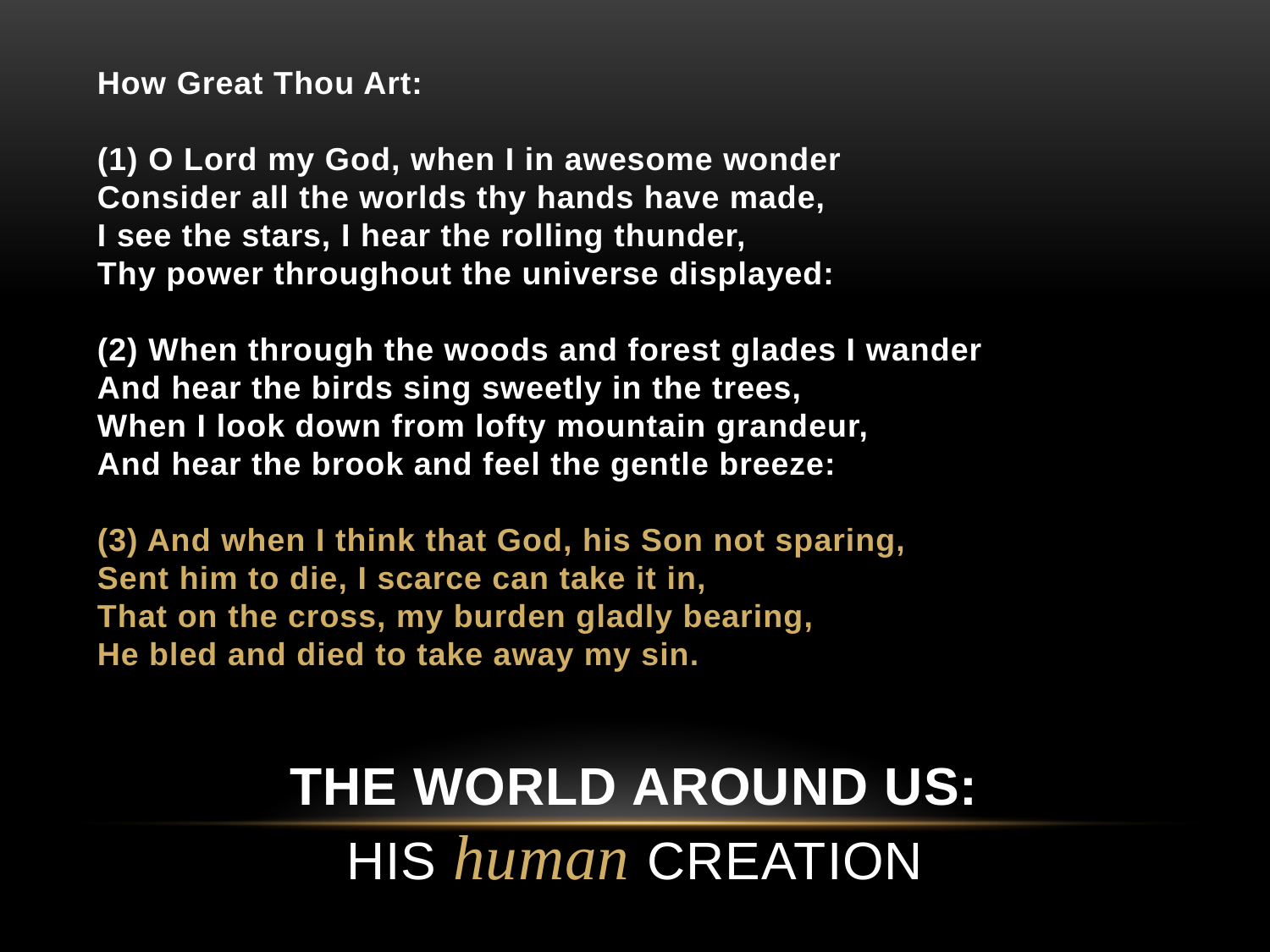

# How Great Thou Art: (1) O Lord my God, when I in awesome wonder Consider all the worlds thy hands have made, I see the stars, I hear the rolling thunder, Thy power throughout the universe displayed: (2) When through the woods and forest glades I wander And hear the birds sing sweetly in the trees, When I look down from lofty mountain grandeur, And hear the brook and feel the gentle breeze: (3) And when I think that God, his Son not sparing, Sent him to die, I scarce can take it in, That on the cross, my burden gladly bearing, He bled and died to take away my sin.

The world around us:
HIS human Creation